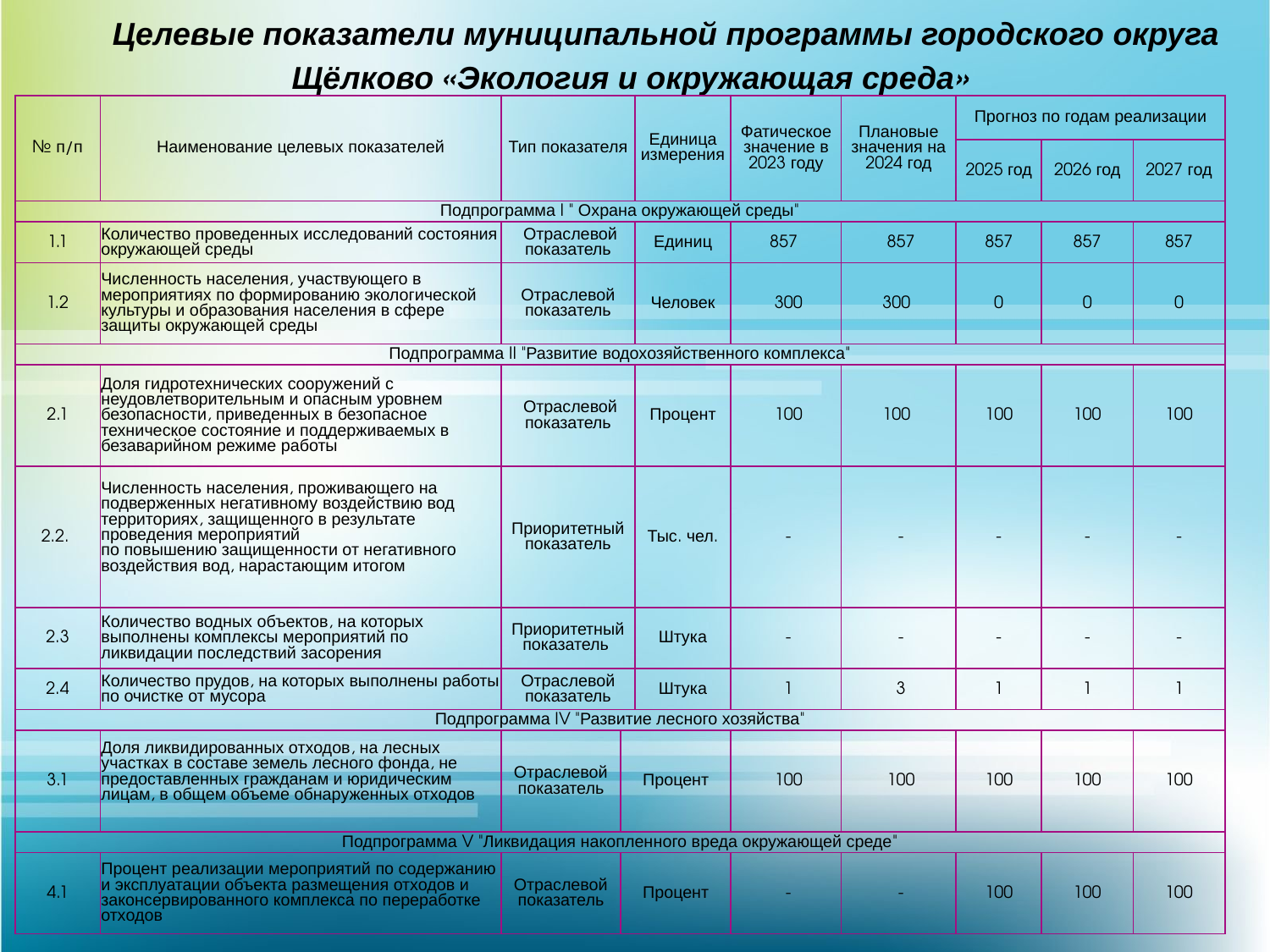

Целевые показатели муниципальной программы городского округа Щёлково «Экология и окружающая среда»
| № п/п | Наименование целевых показателей | Тип показателя |  | Единица измерения | Фатическое значение в 2023 году | Плановые значения на 2024 год | Прогноз по годам реализации |  |  |
| --- | --- | --- | --- | --- | --- | --- | --- | --- | --- |
|  |  |  |  |  |  |  | 2025 год | 2026 год | 2027 год |
| Подпрограмма I " Охрана окружающей среды" |  |  |  |  |  |  |  |  |  |
| 1.1 | Количество проведенных исследований состояния окружающей среды | Отраслевой показатель |  | Единиц | 857 | 857 | 857 | 857 | 857 |
| 1.2 | Численность населения, участвующего в мероприятиях по формированию экологической культуры и образования населения в сфере защиты окружающей среды | Отраслевой показатель |  | Человек | 300 | 300 | 0 | 0 | 0 |
| Подпрограмма II "Развитие водохозяйственного комплекса" |  |  |  |  |  |  |  |  |  |
| 2.1 | Доля гидротехнических сооружений с неудовлетворительным и опасным уровнем безопасности, приведенных в безопасное техническое состояние и поддерживаемых в безаварийном режиме работы | Отраслевой показатель |  | Процент | 100 | 100 | 100 | 100 | 100 |
| 2.2. | Численность населения, проживающего на подверженных негативному воздействию вод территориях, защищенного в результате проведения мероприятий по повышению защищенности от негативного воздействия вод, нарастающим итогом | Приоритетный показатель |  | Тыс. чел. | - | - | - | - | - |
| 2.3 | Количество водных объектов, на которых выполнены комплексы мероприятий по ликвидации последствий засорения | Приоритетный показатель |  | Штука | - | - | - | - | - |
| 2.4 | Количество прудов, на которых выполнены работы по очистке от мусора | Отраслевой показатель |  | Штука | 1 | 3 | 1 | 1 | 1 |
| Подпрограмма IV "Развитие лесного хозяйства" |  |  |  |  |  |  |  |  |  |
| 3.1 | Доля ликвидированных отходов, на лесных участках в составе земель лесного фонда, не предоставленных гражданам и юридическим лицам, в общем объеме обнаруженных отходов | Отраслевой показатель | Процент |  | 100 | 100 | 100 | 100 | 100 |
| Подпрограмма V "Ликвидация накопленного вреда окружающей среде" |  |  |  |  |  |  |  |  |  |
| 4.1 | Процент реализации мероприятий по содержанию и эксплуатации объекта размещения отходов и законсервированного комплекса по переработке отходов | Отраслевой показатель | Процент |  | - | - | 100 | 100 | 100 |